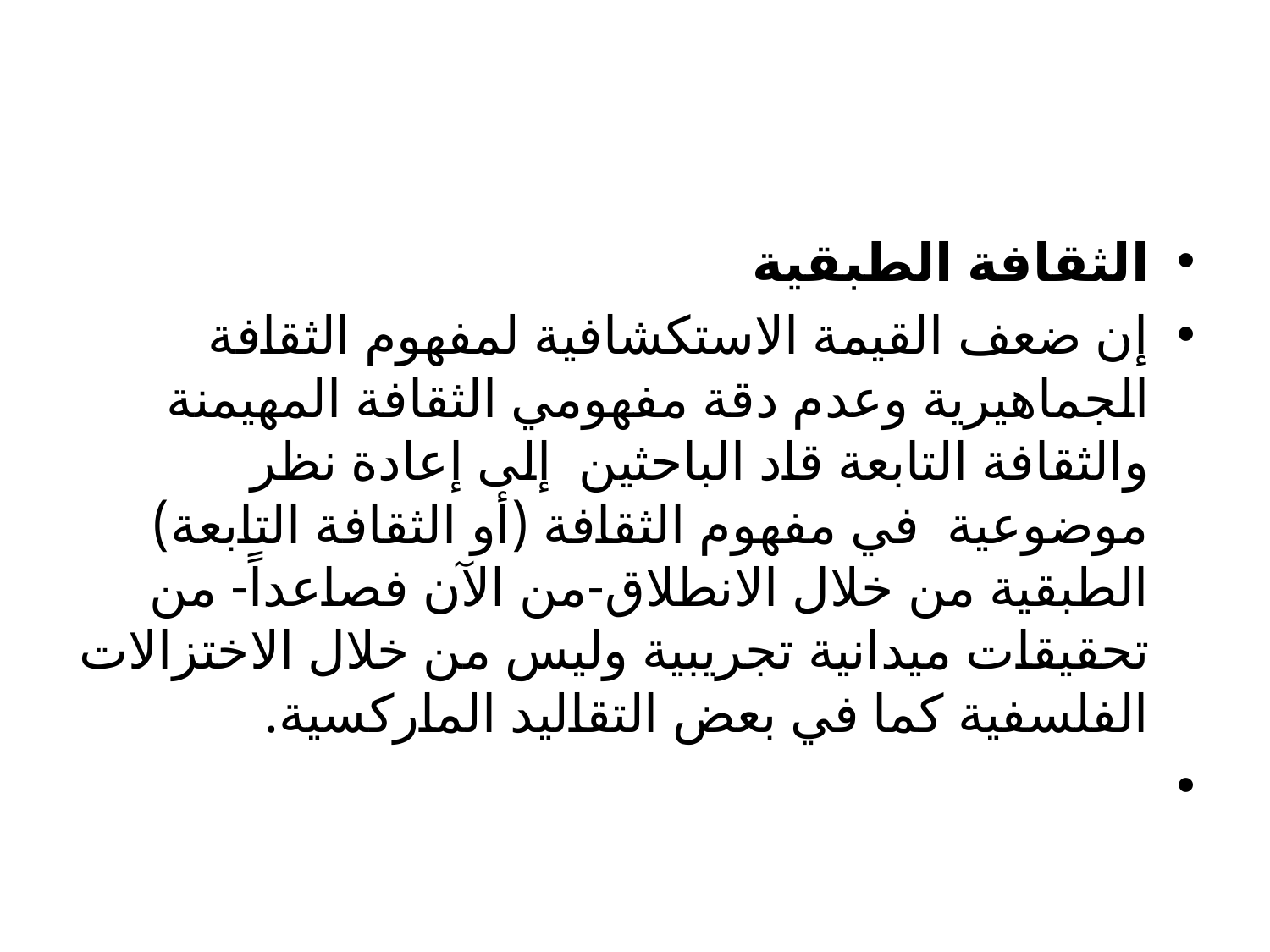

#
	الثقافة الطبقية
إن ضعف القيمة الاستكشافية لمفهوم الثقافة الجماهيرية وعدم دقة مفهومي الثقافة المهيمنة والثقافة التابعة قاد الباحثين  إلى إعادة نظر موضوعية  في مفهوم الثقافة (أو الثقافة التابعة) الطبقية من خلال الانطلاق-من الآن فصاعداً- من تحقيقات ميدانية تجريبية وليس من خلال الاختزالات الفلسفية كما في بعض التقاليد الماركسية.